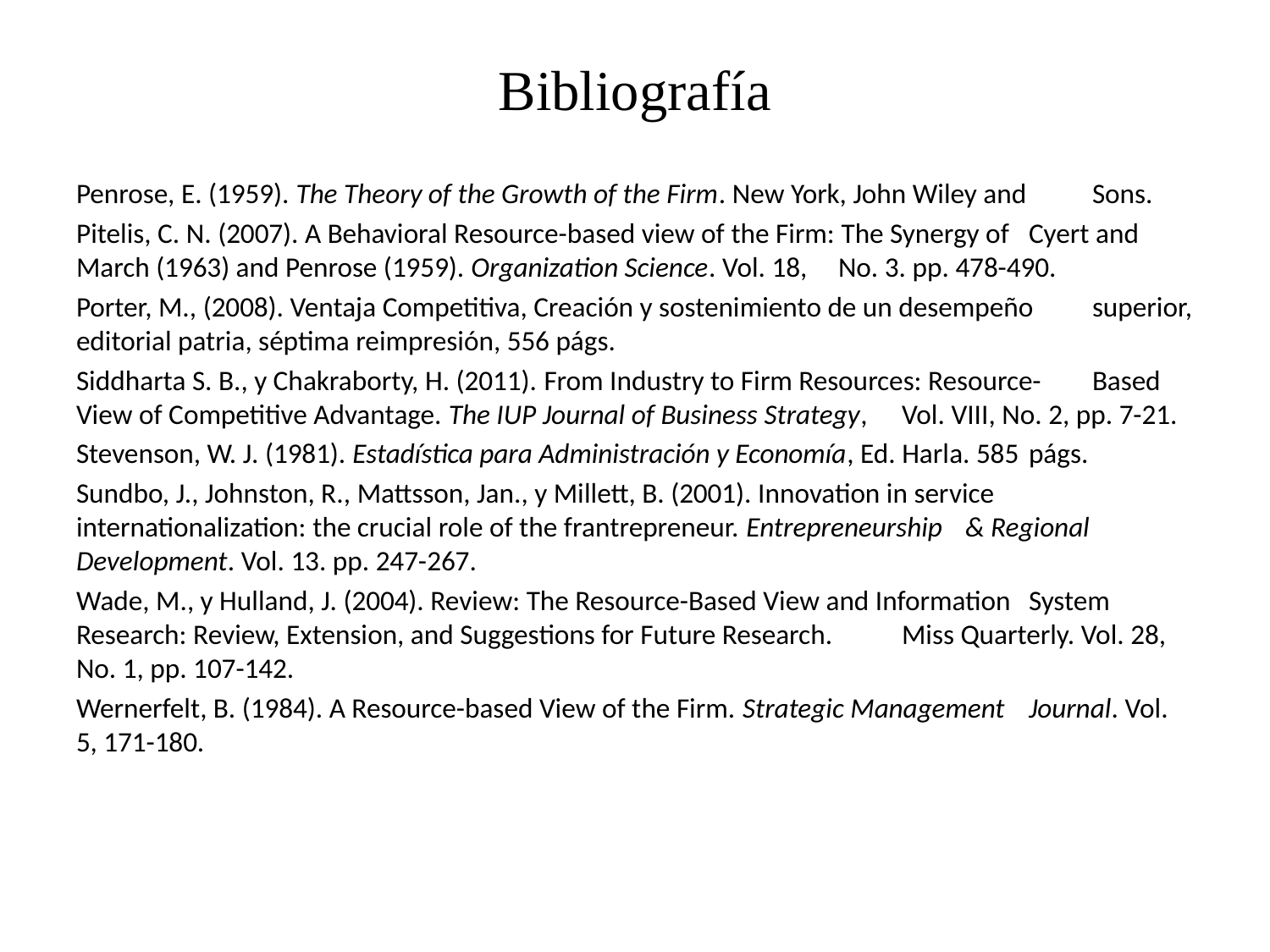

# Bibliografía
Penrose, E. (1959). The Theory of the Growth of the Firm. New York, John Wiley and 	Sons.
Pitelis, C. N. (2007). A Behavioral Resource-based view of the Firm: The Synergy of 	Cyert and March (1963) and Penrose (1959). Organization Science. Vol. 18, 	No. 3. pp. 478-490.
Porter, M., (2008). Ventaja Competitiva, Creación y sostenimiento de un desempeño 	superior, editorial patria, séptima reimpresión, 556 págs.
Siddharta S. B., y Chakraborty, H. (2011). From Industry to Firm Resources: Resource-	Based View of Competitive Advantage. The IUP Journal of Business Strategy, 	Vol. VIII, No. 2, pp. 7-21.
Stevenson, W. J. (1981). Estadística para Administración y Economía, Ed. Harla. 585 	págs.
Sundbo, J., Johnston, R., Mattsson, Jan., y Millett, B. (2001). Innovation in service 	internationalization: the crucial role of the frantrepreneur. Entrepreneurship 	& Regional Development. Vol. 13. pp. 247-267.
Wade, M., y Hulland, J. (2004). Review: The Resource-Based View and Information 	System Research: Review, Extension, and Suggestions for Future Research. 	Miss Quarterly. Vol. 28, No. 1, pp. 107-142.
Wernerfelt, B. (1984). A Resource-based View of the Firm. Strategic Management 	Journal. Vol. 5, 171-180.